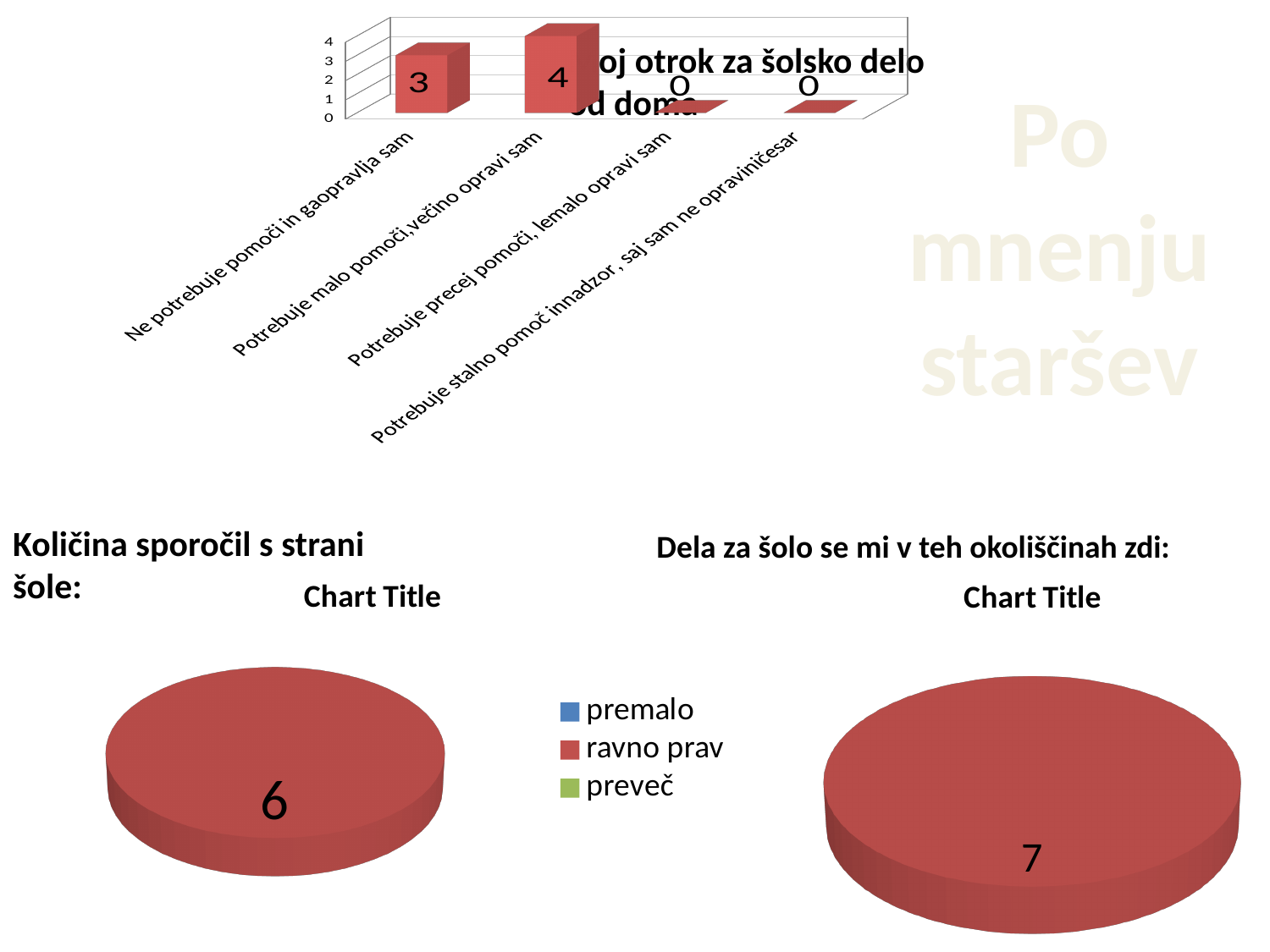

[unsupported chart]

# Moj otrok za šolsko delo od doma
Po mnenju staršev

Količina sporočil s strani šole:
 Dela za šolo se mi v teh okoliščinah zdi:

[unsupported chart]

[unsupported chart]